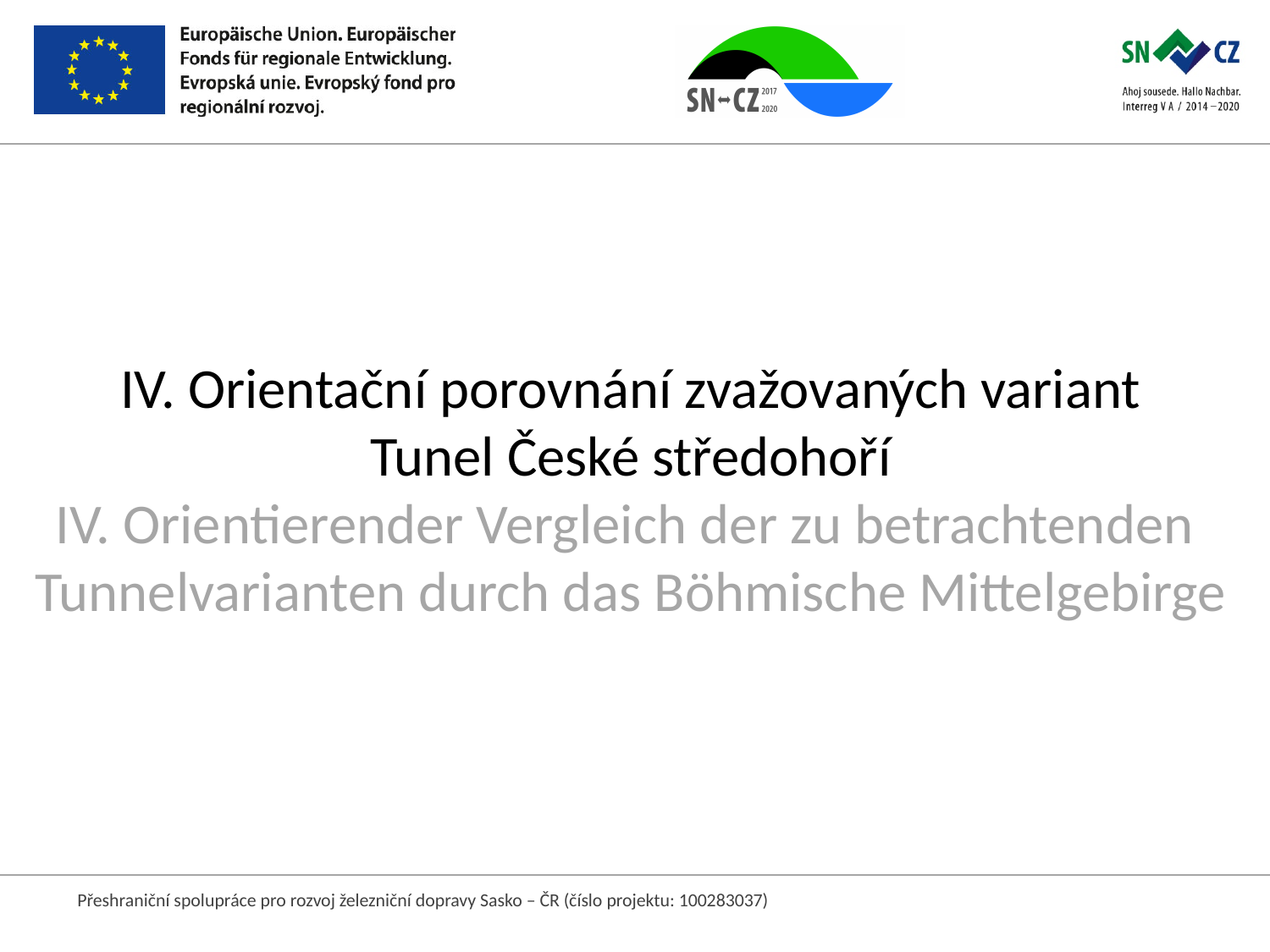

IV. Orientační porovnání zvažovaných variant
Tunel České středohoří
IV. Orientierender Vergleich der zu betrachtenden
Tunnelvarianten durch das Böhmische Mittelgebirge
Přeshraniční spolupráce pro rozvoj železniční dopravy Sasko – ČR (číslo projektu: 100283037)